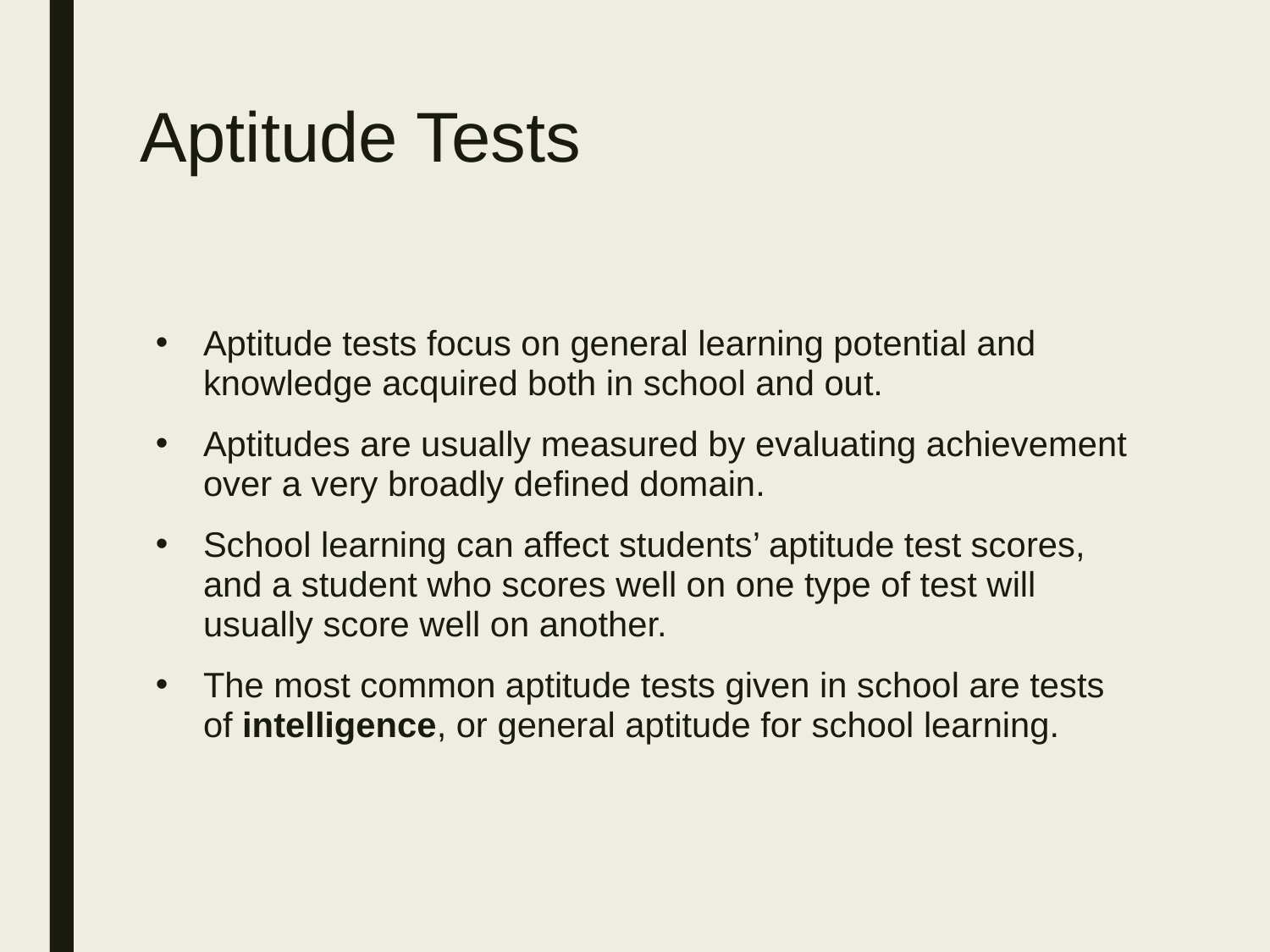

# Aptitude Tests
Aptitude tests focus on general learning potential and knowledge acquired both in school and out.
Aptitudes are usually measured by evaluating achievement over a very broadly defined domain.
School learning can affect students’ aptitude test scores, and a student who scores well on one type of test will usually score well on another.
The most common aptitude tests given in school are tests of intelligence, or general aptitude for school learning.